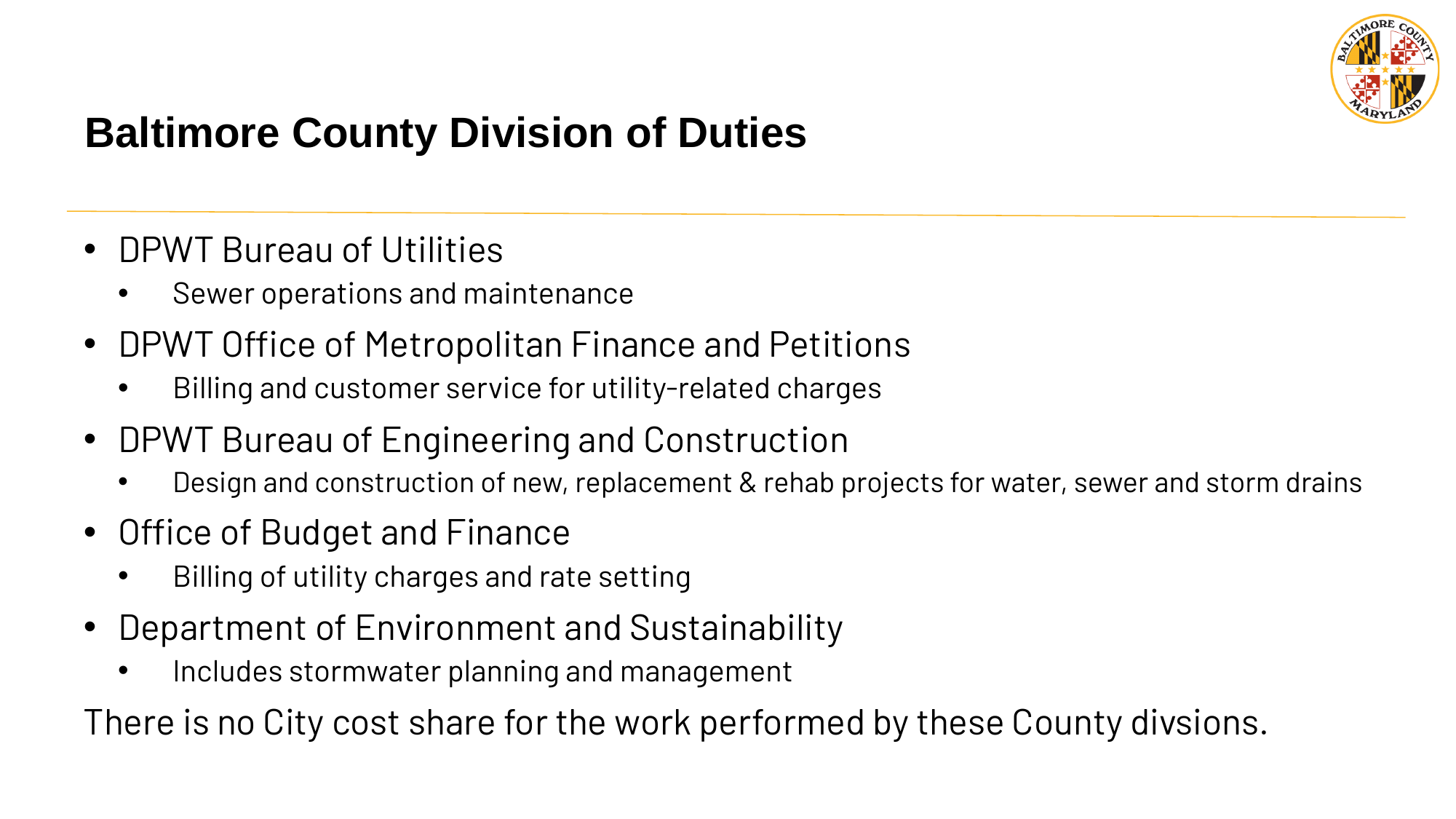

# Baltimore County Division of Duties

DPWT Bureau of Utilities
Sewer operations and maintenance
DPWT Office of Metropolitan Finance and Petitions
Billing and customer service for utility-related charges
DPWT Bureau of Engineering and Construction
Design and construction of new, replacement & rehab projects for water, sewer and storm drains
Office of Budget and Finance
Billing of utility charges and rate setting
Department of Environment and Sustainability
Includes stormwater planning and management
There is no City cost share for the work performed by these County divsions.